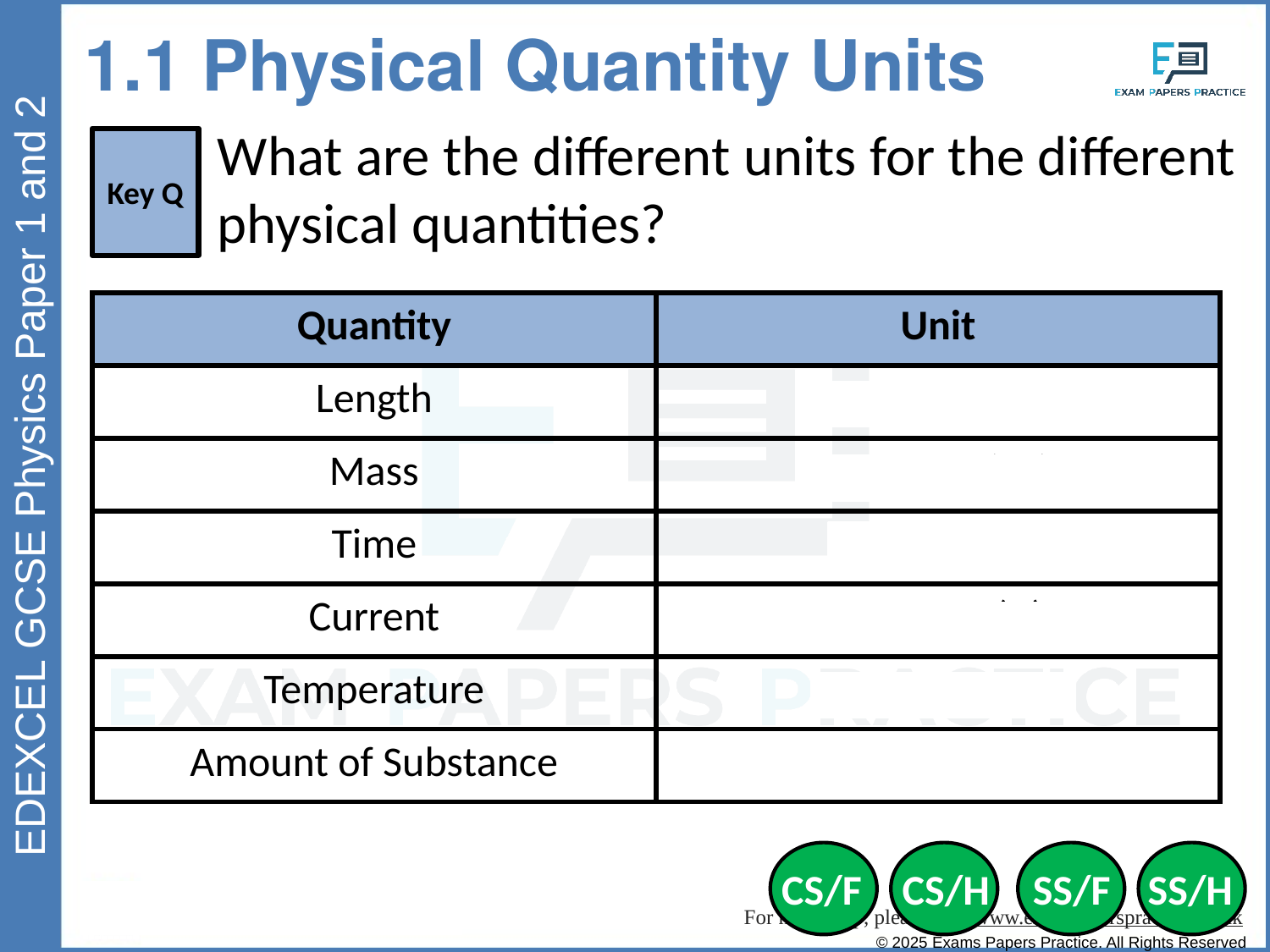

1.1 Physical Quantity Units
What are the different units for the different physical quantities?

Key Q

| Quantity | Unit |
| --- | --- |
| Length | Metre (m) |
| Mass | Kilogram (kg) |
| Time | Seconds (s) |
| Current | Amperes (A) |
| Temperature | Kelvin (K) |
| Amount of Substance | Mole (mol) |